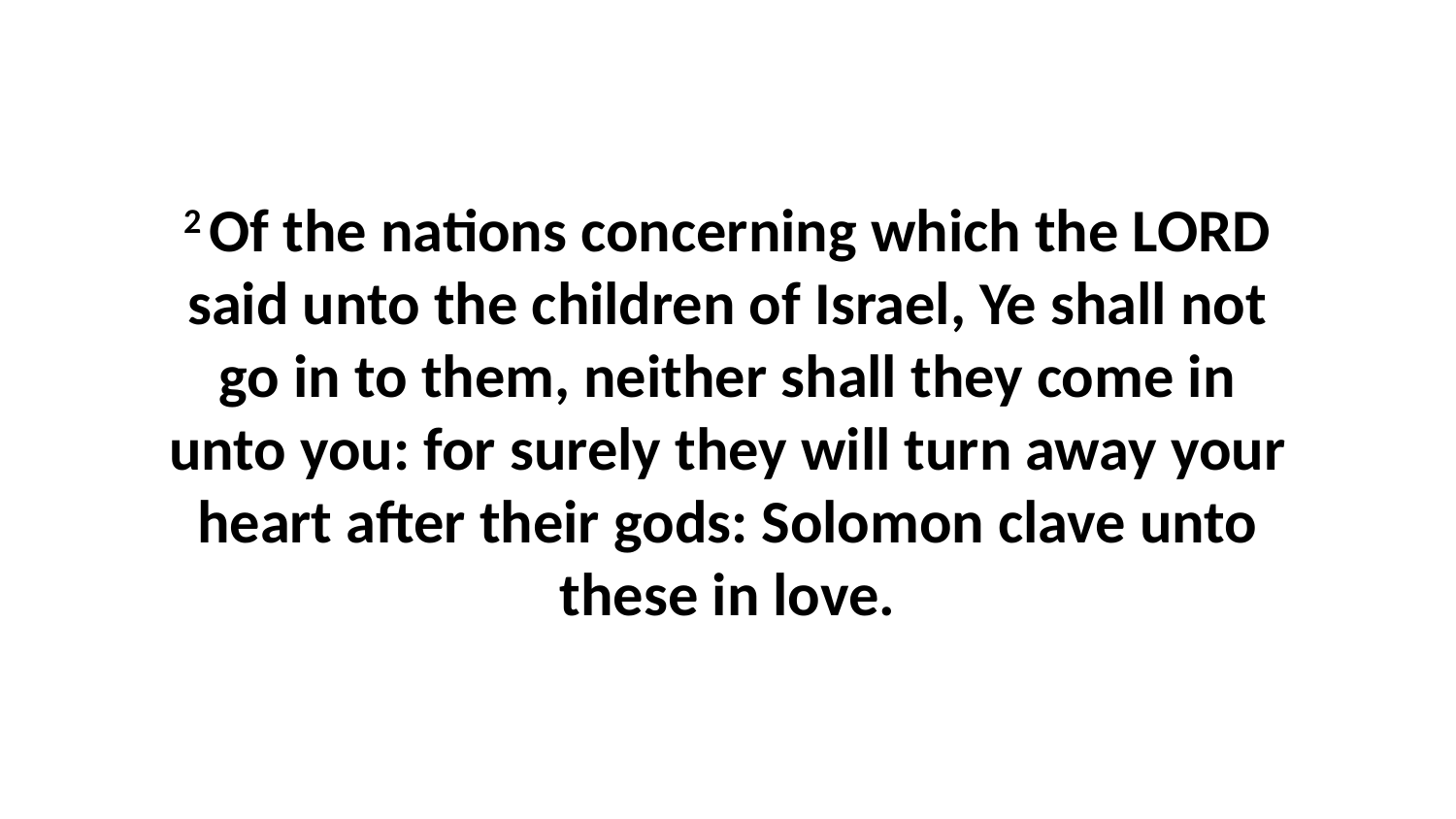

2 Of the nations concerning which the LORD said unto the children of Israel, Ye shall not go in to them, neither shall they come in unto you: for surely they will turn away your heart after their gods: Solomon clave unto these in love.